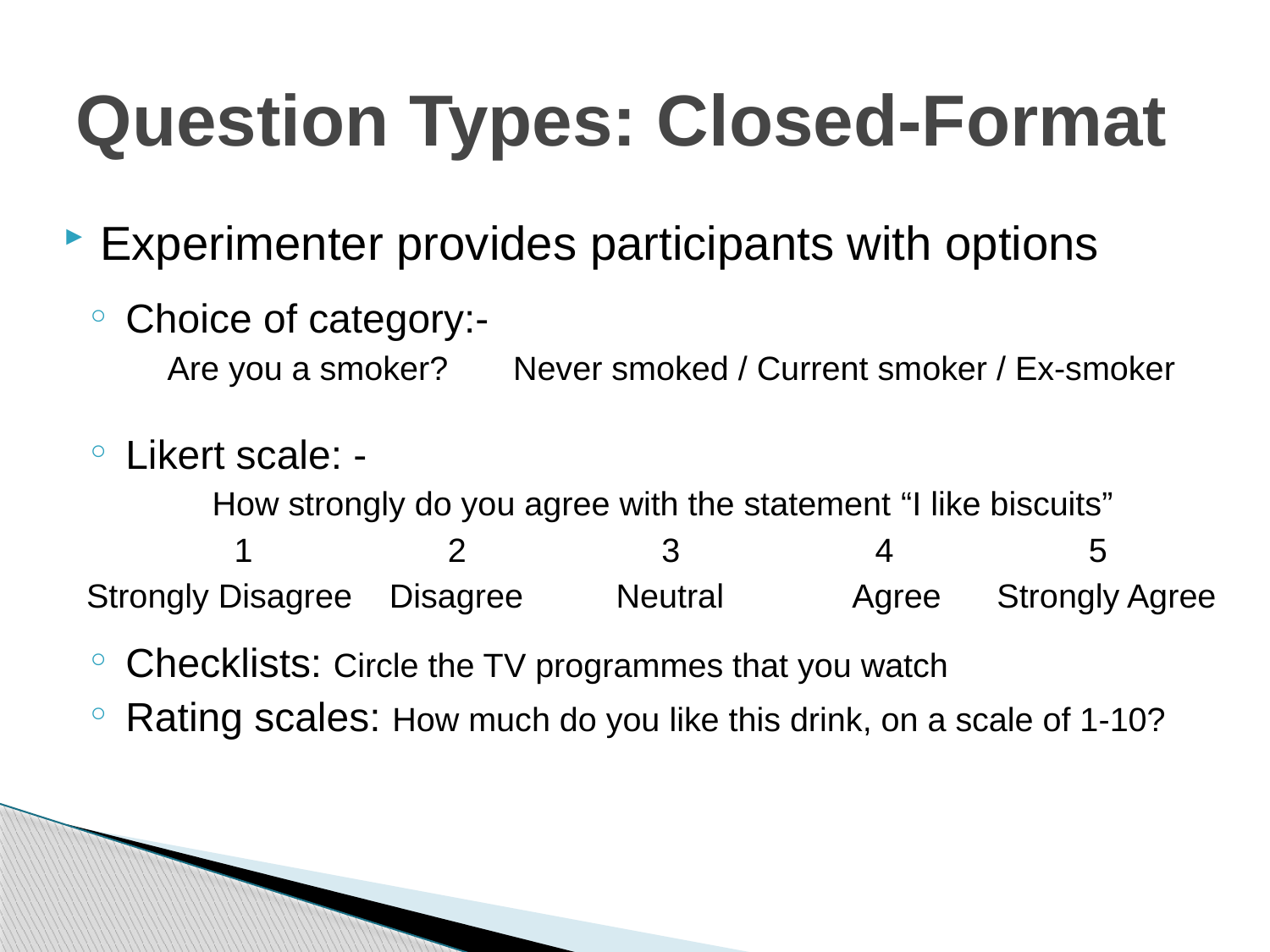

# Question Types: Closed-Format
Experimenter provides participants with options

Choice of category:-
Are you a smoker?       Never smoked / Current smoker / Ex-smoker

Likert scale: -
How strongly do you agree with the statement “I like biscuits”
1                     2                     3                     4                     5
Strongly Disagree    Disagree          Neutral              Agree      Strongly Agree

Checklists: Circle the TV programmes that you watch
Rating scales: How much do you like this drink, on a scale of 1-10?